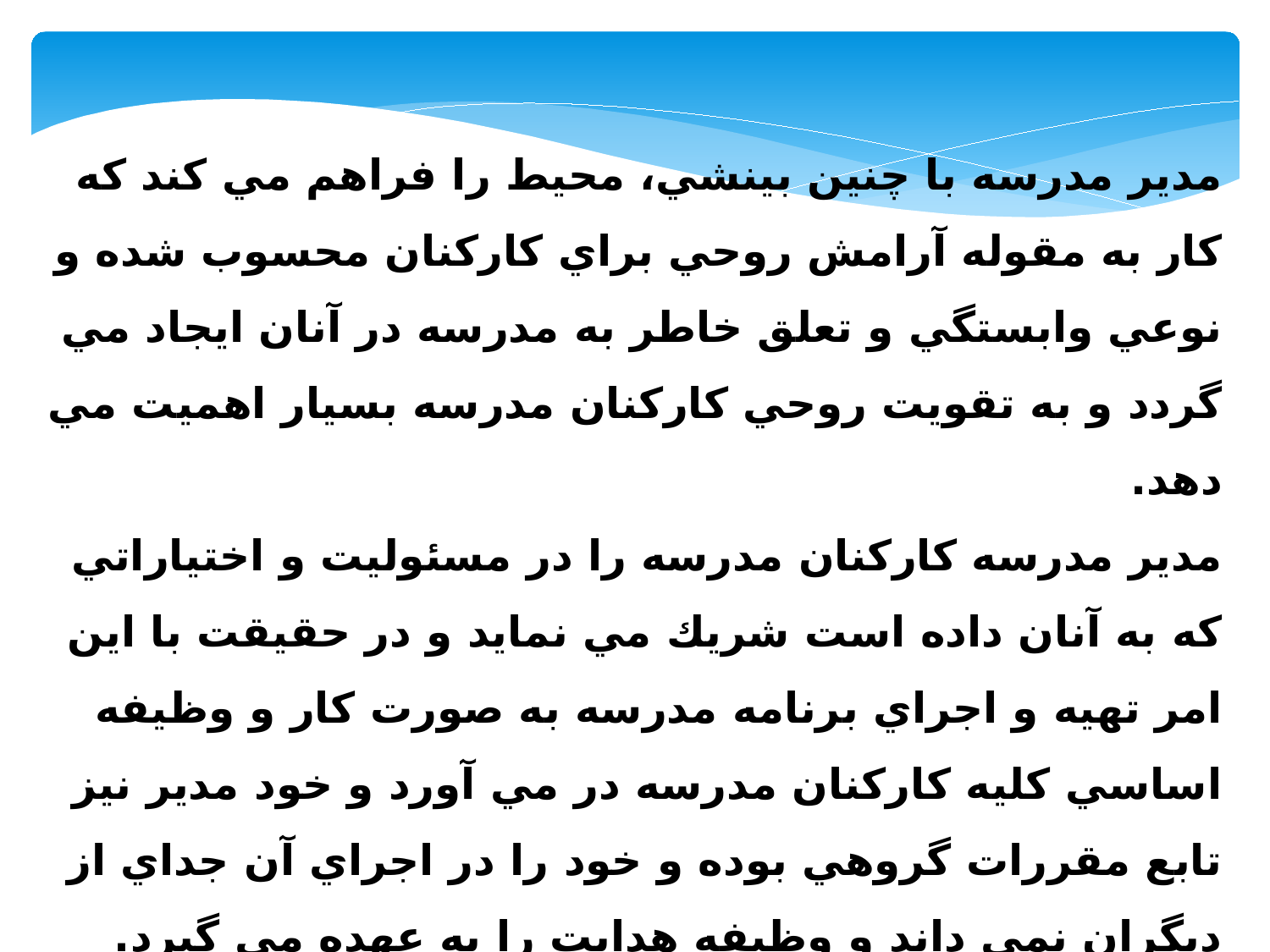

مدير مدرسه با چنين بينشي، محيط را فراهم مي كند كه كار به مقوله آرامش روحي براي كاركنان محسوب شده و نوعي وابستگي و تعلق خاطر به مدرسه در آنان ايجاد مي گردد و به تقويت روحي كاركنان مدرسه بسيار اهميت مي دهد.
مدير مدرسه كاركنان مدرسه را در مسئوليت و اختياراتي كه به آنان داده است شريك مي نمايد و در حقيقت با اين امر تهيه و اجراي برنامه مدرسه به صورت كار و وظيفه اساسي كليه كاركنان مدرسه در مي آورد و خود مدير نيز تابع مقررات گروهي بوده و خود را در اجراي آن جداي از ديگران نمي داند و وظيفه هدايت را به عهده مي گيرد. اين امر موجب مي شود كه معلمان احساس مسئوليت بيشتري نموده و قدرتهاي باي در نهاد معلمان نهفته است به فصل درآيد و قدرت ابتكار و خلاقيت معلمان يابد.